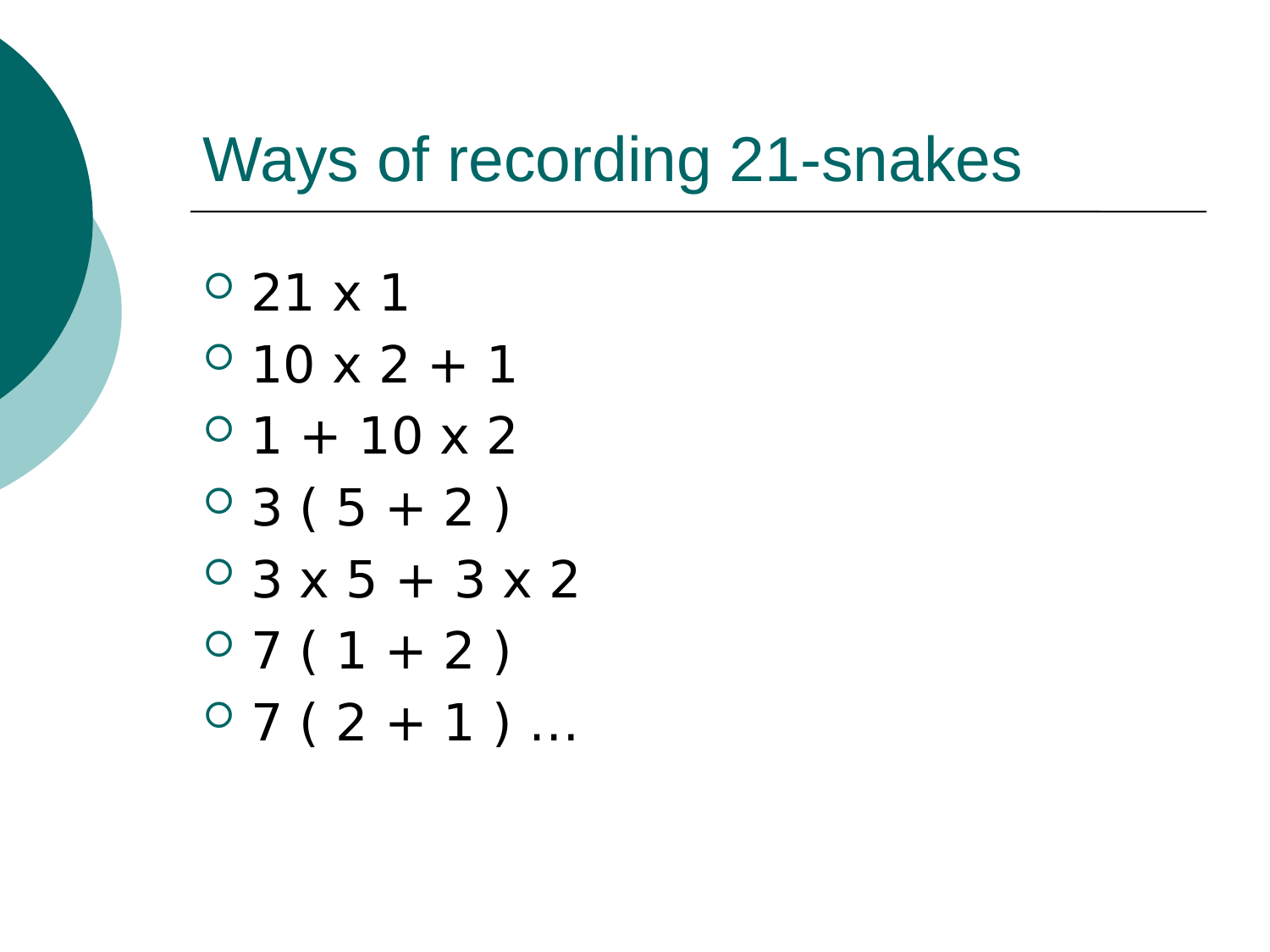

# Ways of recording 21-snakes
21 x 1
10 x 2 + 1
1 + 10 x 2
3 ( 5 + 2 )
3 x 5 + 3 x 2
7 ( 1 + 2 )
7 ( 2 + 1 ) …